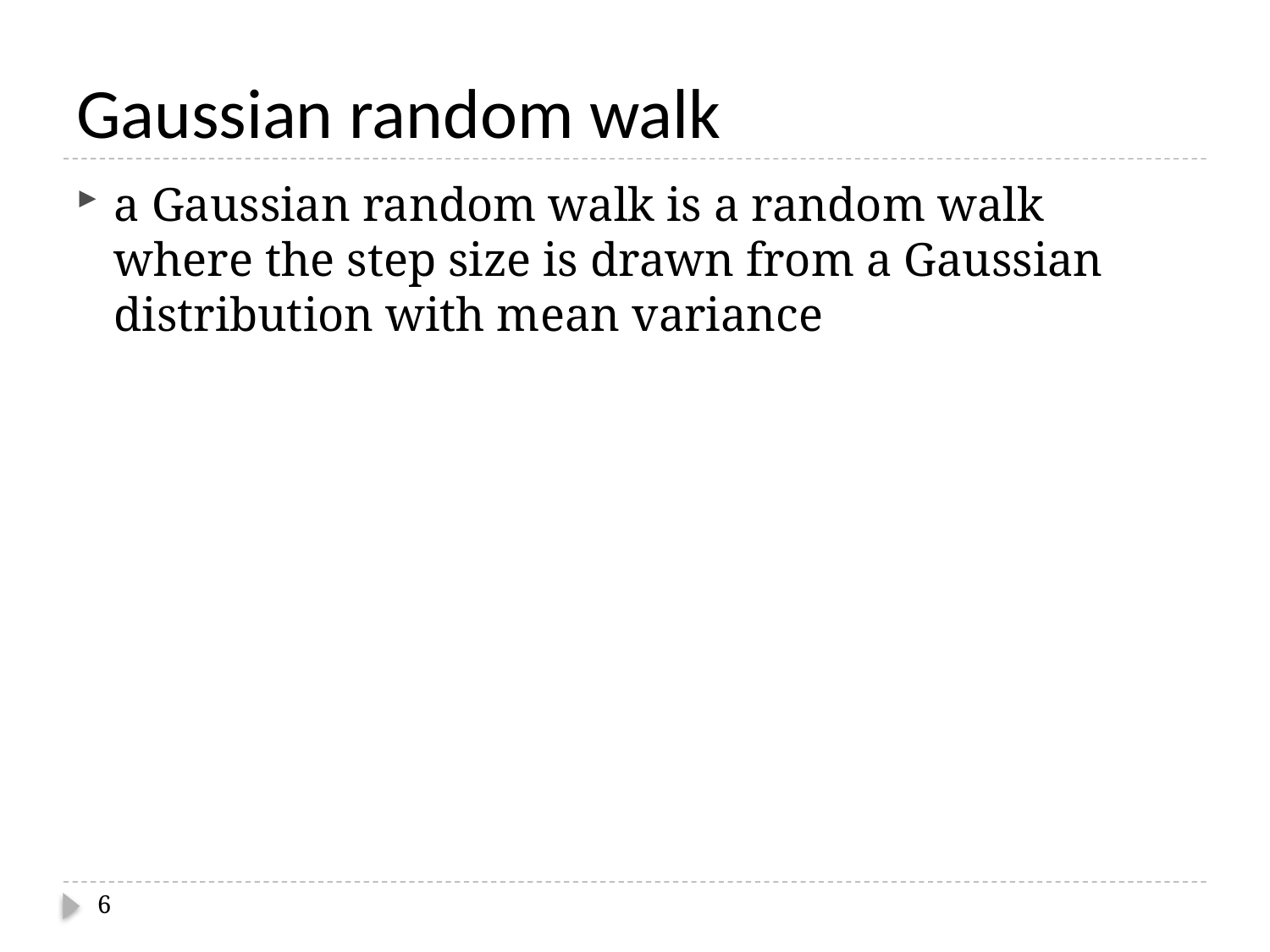

# Gaussian random walk
a Gaussian random walk is a random walk where the step size is drawn from a Gaussian distribution with mean variance
6